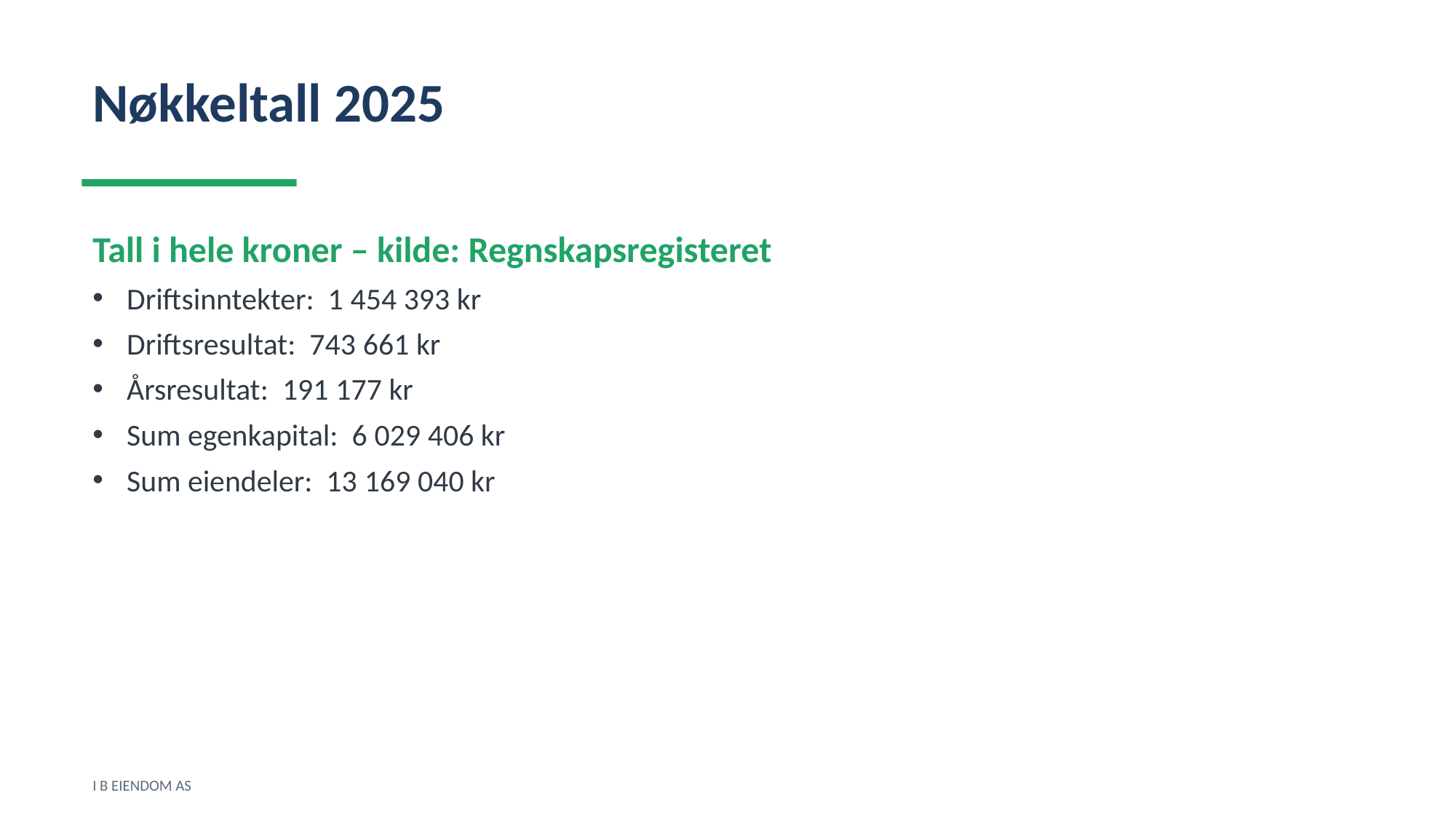

Nøkkeltall 2025

Tall i hele kroner – kilde: Regnskapsregisteret
Driftsinntekter:  1 454 393 kr
Driftsresultat:  743 661 kr
Årsresultat:  191 177 kr
Sum egenkapital:  6 029 406 kr
Sum eiendeler:  13 169 040 kr
I B EIENDOM AS